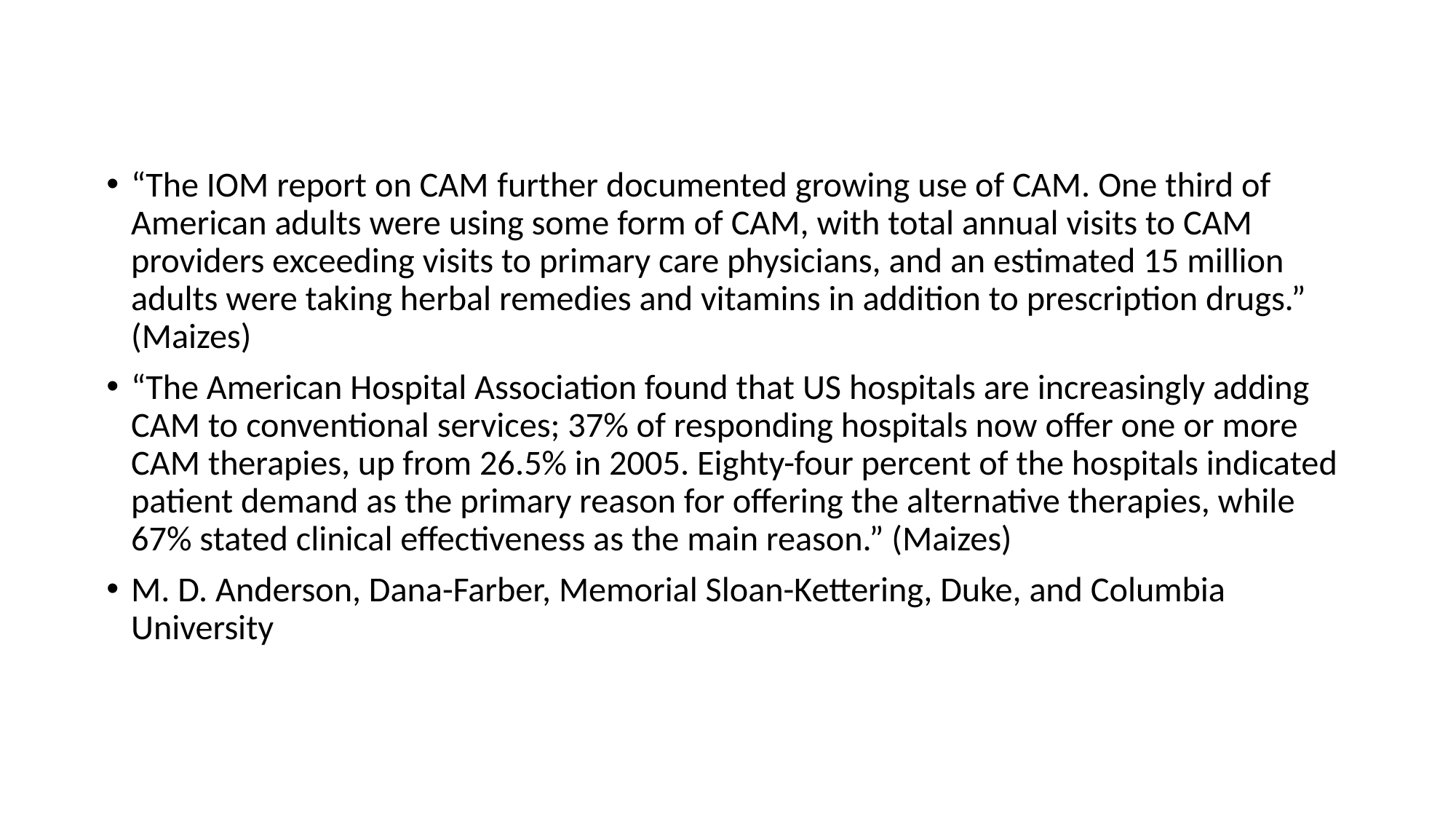

“The IOM report on CAM further documented growing use of CAM. One third of American adults were using some form of CAM, with total annual visits to CAM providers exceeding visits to primary care physicians, and an estimated 15 million adults were taking herbal remedies and vitamins in addition to prescription drugs.” (Maizes)
“The American Hospital Association found that US hospitals are increasingly adding CAM to conventional services; 37% of responding hospitals now offer one or more CAM therapies, up from 26.5% in 2005. Eighty-four percent of the hospitals indicated patient demand as the primary reason for offering the alternative therapies, while 67% stated clinical effectiveness as the main reason.” (Maizes)
M. D. Anderson, Dana-Farber, Memorial Sloan-Kettering, Duke, and Columbia University